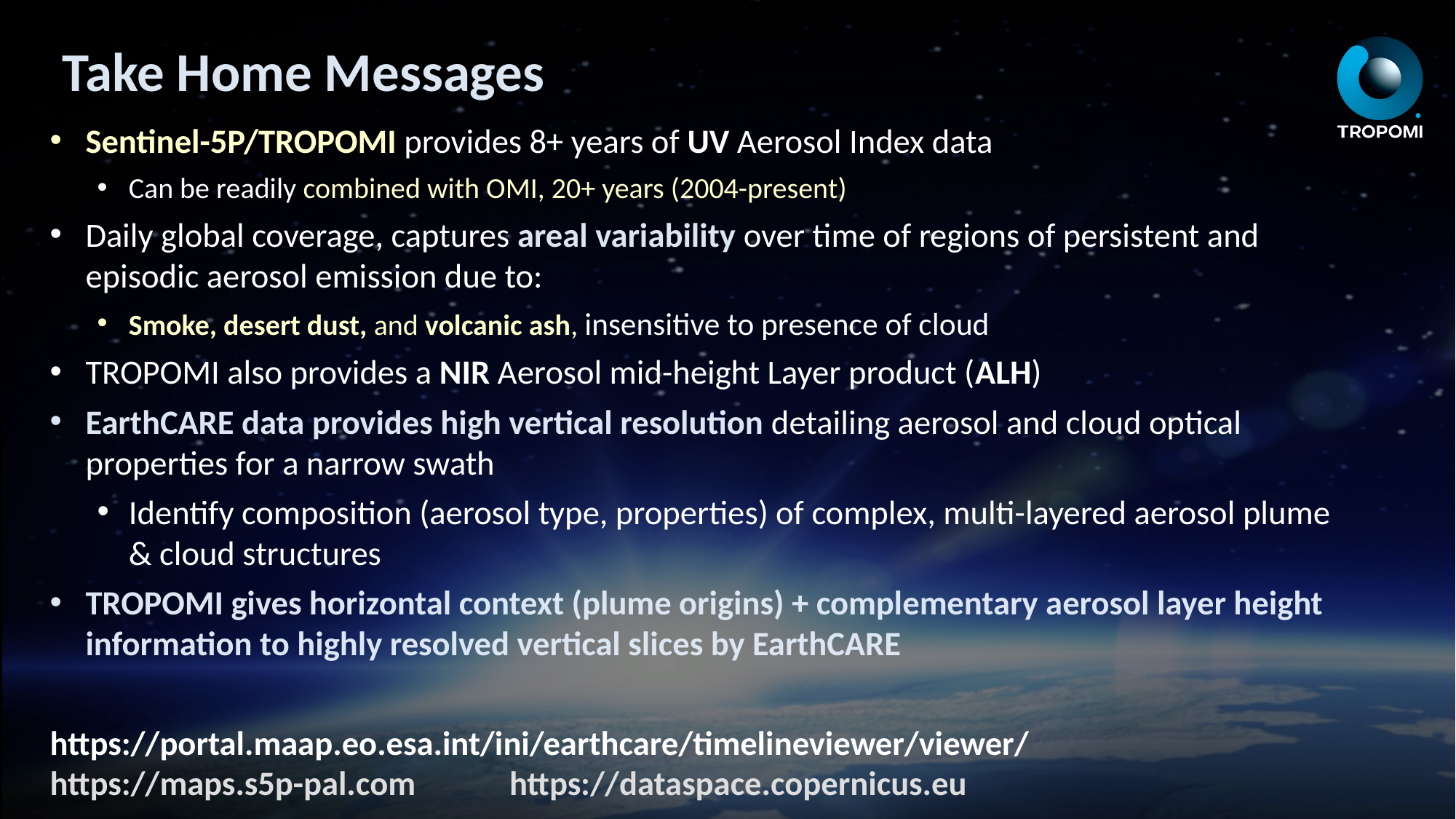

# Take Home Messages
Sentinel-5P/TROPOMI provides 8+ years of UV Aerosol Index data
Can be readily combined with OMI, 20+ years (2004-present)
Daily global coverage, captures areal variability over time of regions of persistent and episodic aerosol emission due to:
Smoke, desert dust, and volcanic ash, insensitive to presence of cloud
TROPOMI also provides a NIR Aerosol mid-height Layer product (ALH)
EarthCARE data provides high vertical resolution detailing aerosol and cloud optical properties for a narrow swath
Identify composition (aerosol type, properties) of complex, multi-layered aerosol plume & cloud structures
TROPOMI gives horizontal context (plume origins) + complementary aerosol layer height information to highly resolved vertical slices by EarthCARE

https://portal.maap.eo.esa.int/ini/earthcare/timelineviewer/viewer/ 	https://maps.s5p-pal.com	   https://dataspace.copernicus.eu